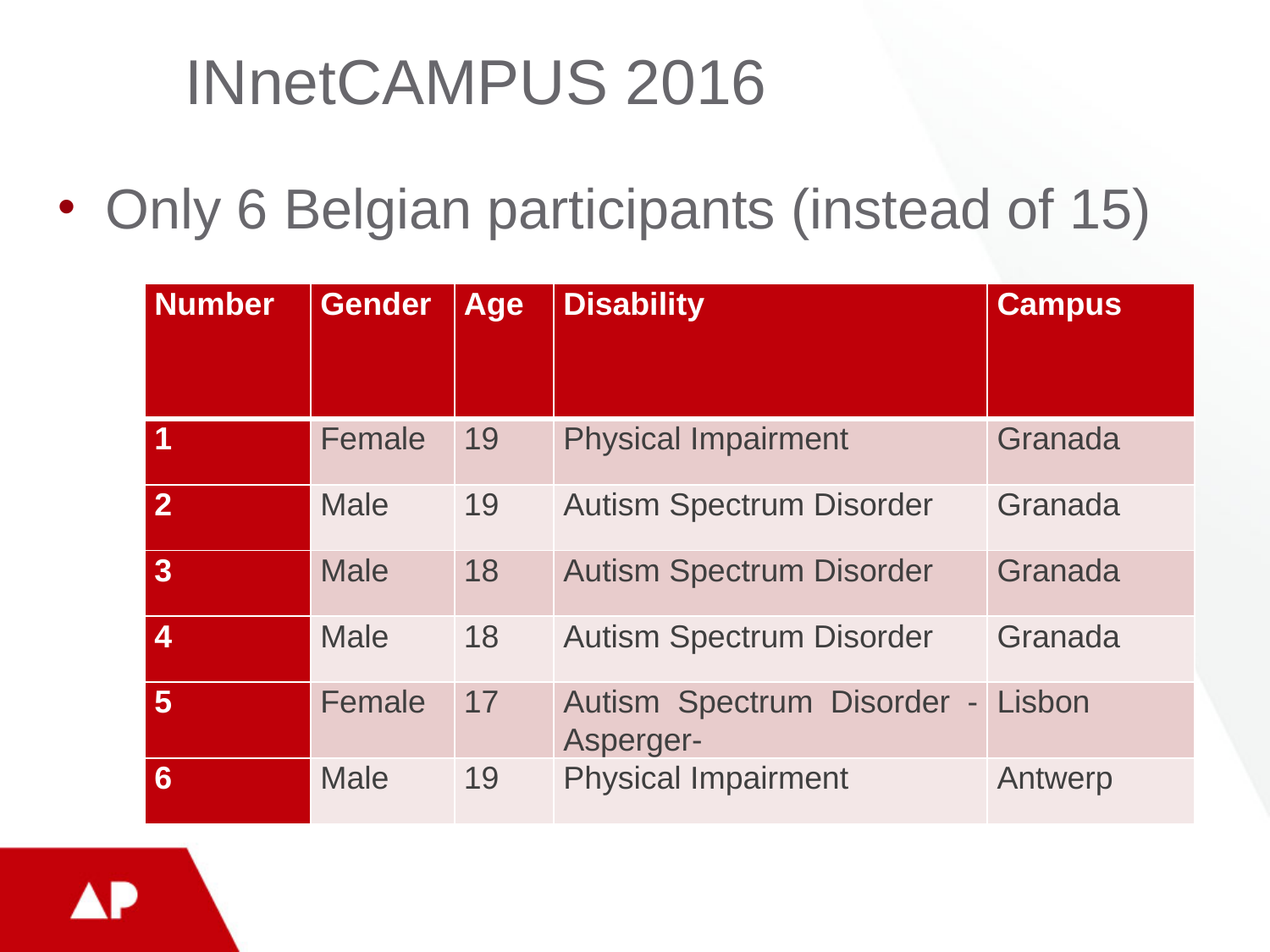

# INnetCAMPUS 2016
Only 6 Belgian participants (instead of 15)

| Number | Gender | Age | Disability | Campus |
| --- | --- | --- | --- | --- |
| 1 | Female | 19 | Physical Impairment | Granada |
| 2 | Male | 19 | Autism Spectrum Disorder | Granada |
| 3 | Male | 18 | Autism Spectrum Disorder | Granada |
| 4 | Male | 18 | Autism Spectrum Disorder | Granada |
| 5 | Female | 17 | Autism Spectrum Disorder - Asperger- | Lisbon |
| 6 | Male | 19 | Physical Impairment | Antwerp |